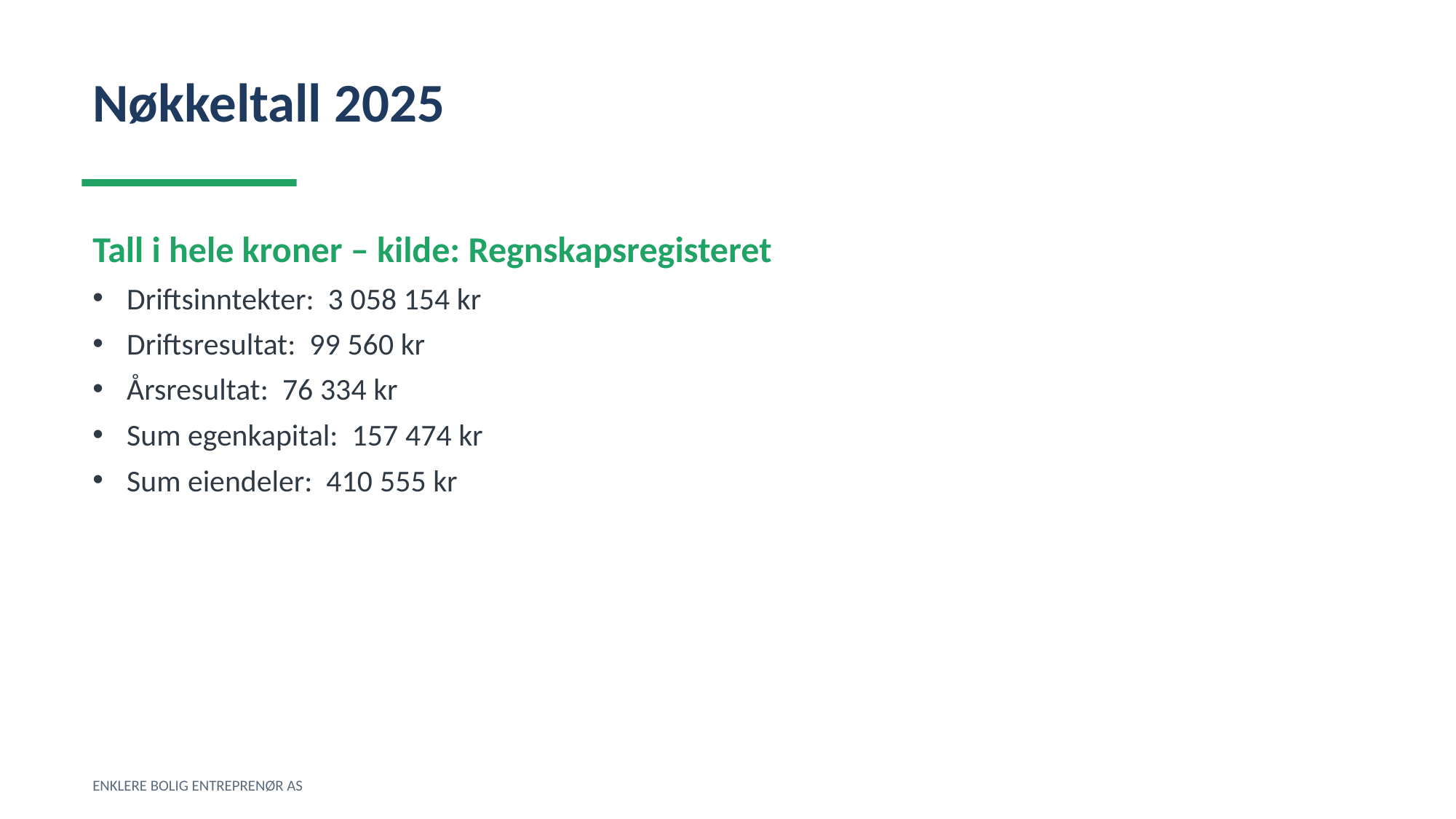

Nøkkeltall 2025

Tall i hele kroner – kilde: Regnskapsregisteret
Driftsinntekter:  3 058 154 kr
Driftsresultat:  99 560 kr
Årsresultat:  76 334 kr
Sum egenkapital:  157 474 kr
Sum eiendeler:  410 555 kr
ENKLERE BOLIG ENTREPRENØR AS